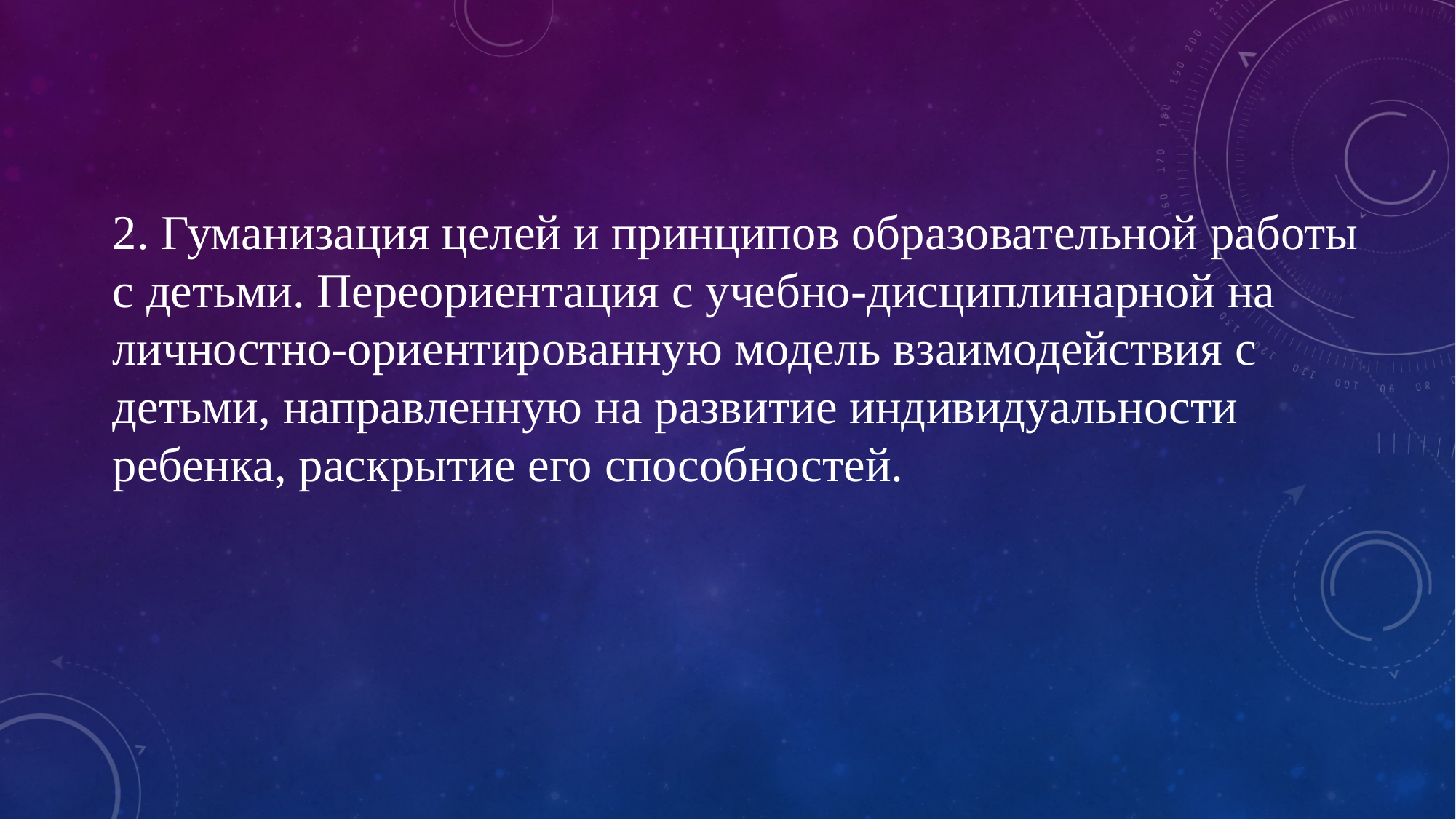

2. Гуманизация целей и принципов образовательной работы с детьми. Переориентация с учебно-дисциплинарной на личностно-ориентированную модель взаимодействия с детьми, направленную на развитие индивидуальности ребенка, раскрытие его способ­ностей.